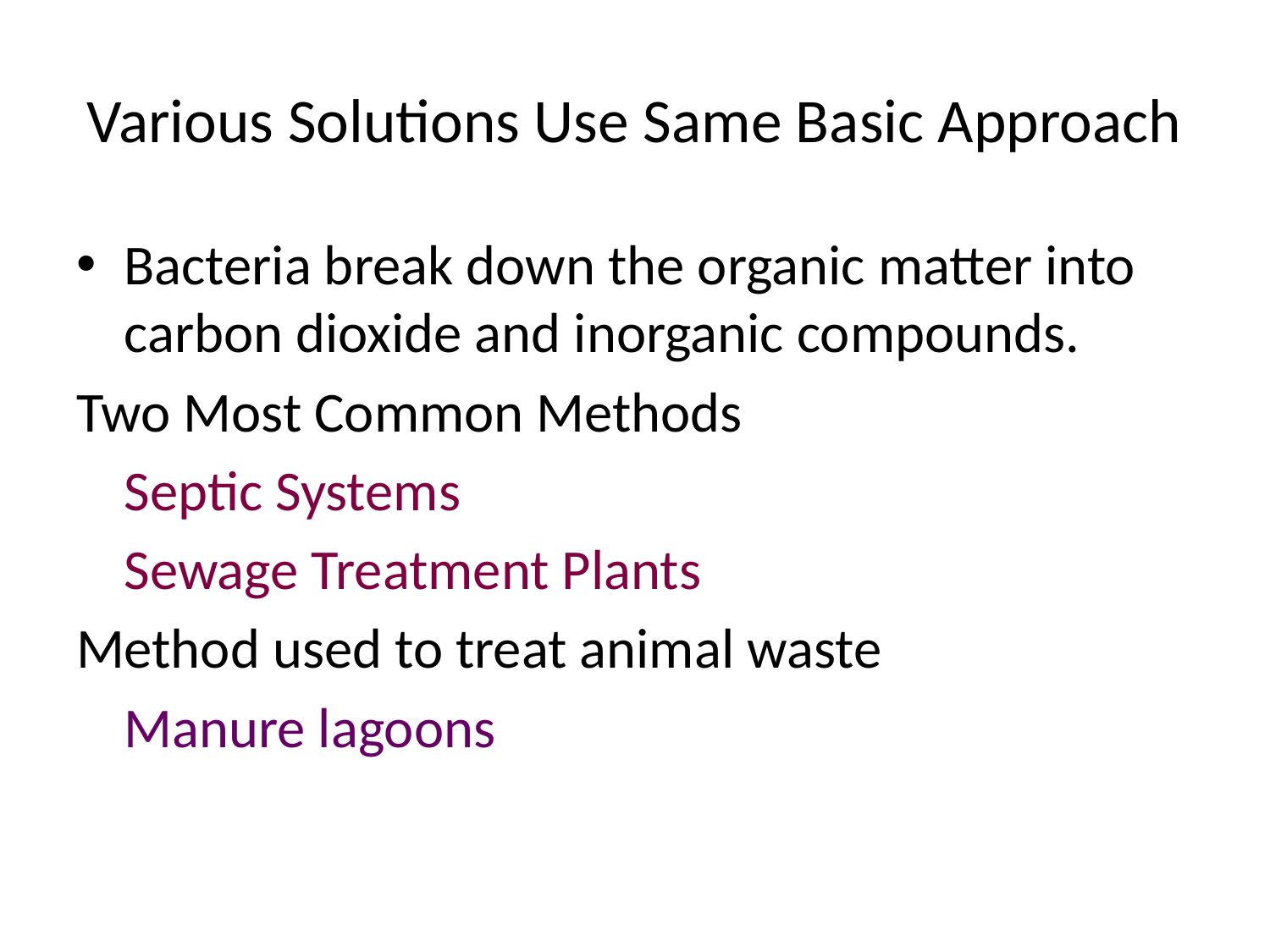

# Various Solutions Use Same Basic Approach
Bacteria break down the organic matter into carbon dioxide and inorganic compounds.
Two Most Common Methods
	Septic Systems
	Sewage Treatment Plants
Method used to treat animal waste
	Manure lagoons